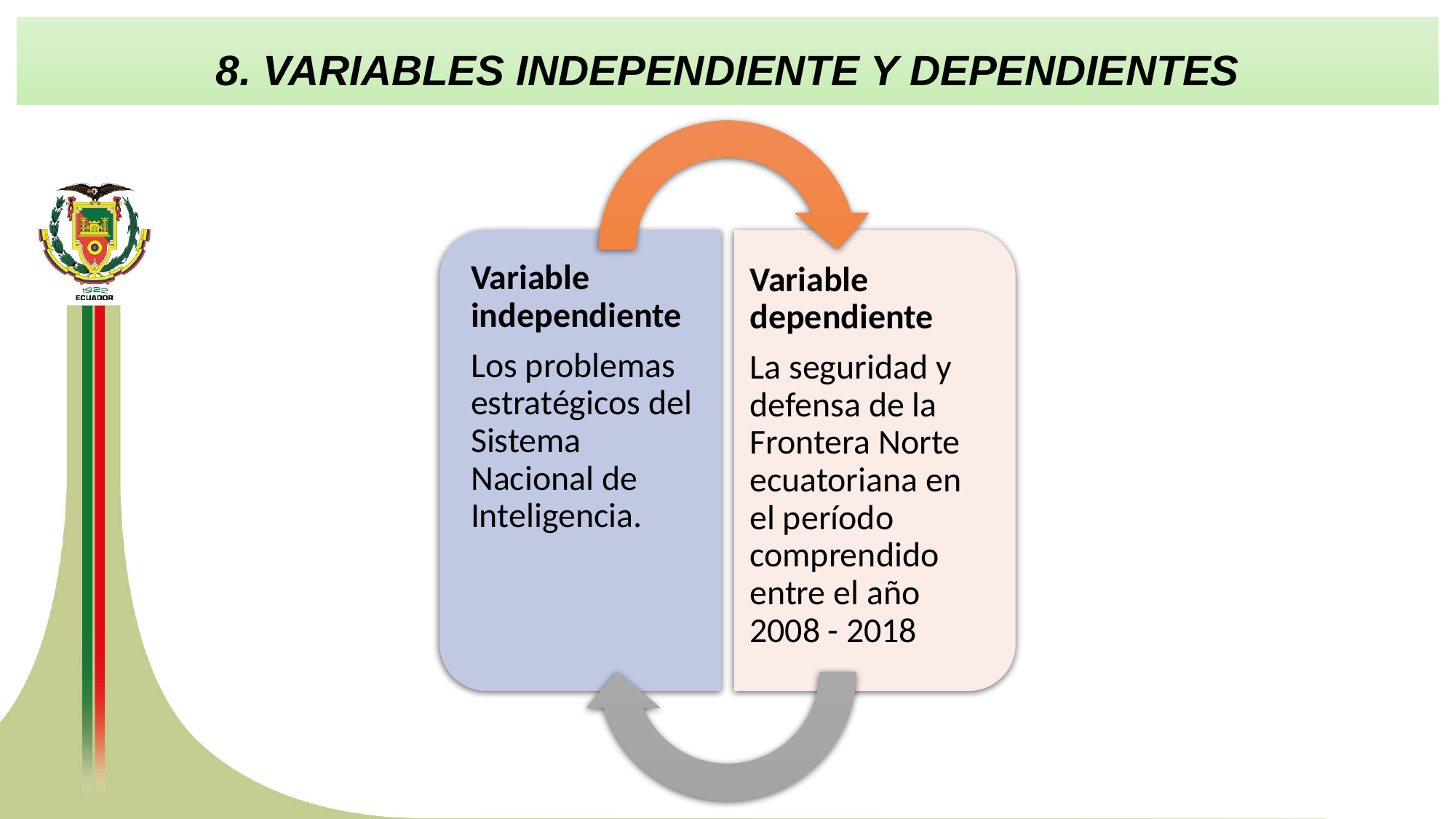

8. VARIABLES INDEPENDIENTE Y DEPENDIENTES
Variable independiente
Los problemas estratégicos del Sistema Nacional de Inteligencia.
Variable dependiente
La seguridad y defensa de la Frontera Norte ecuatoriana en el período comprendido entre el año 2008 - 2018